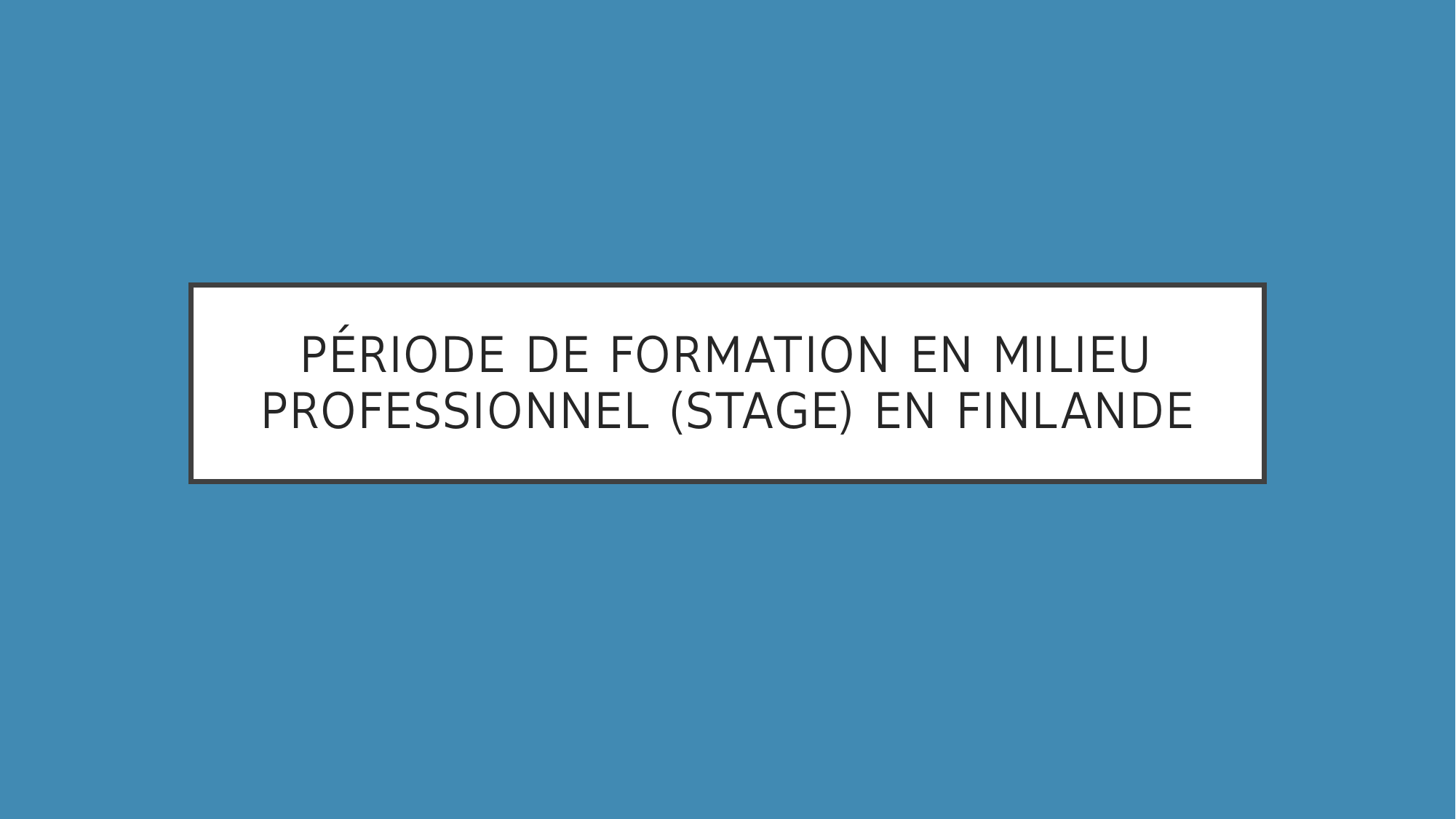

# Période de formation en milieu professionnel (stage) en Finlande